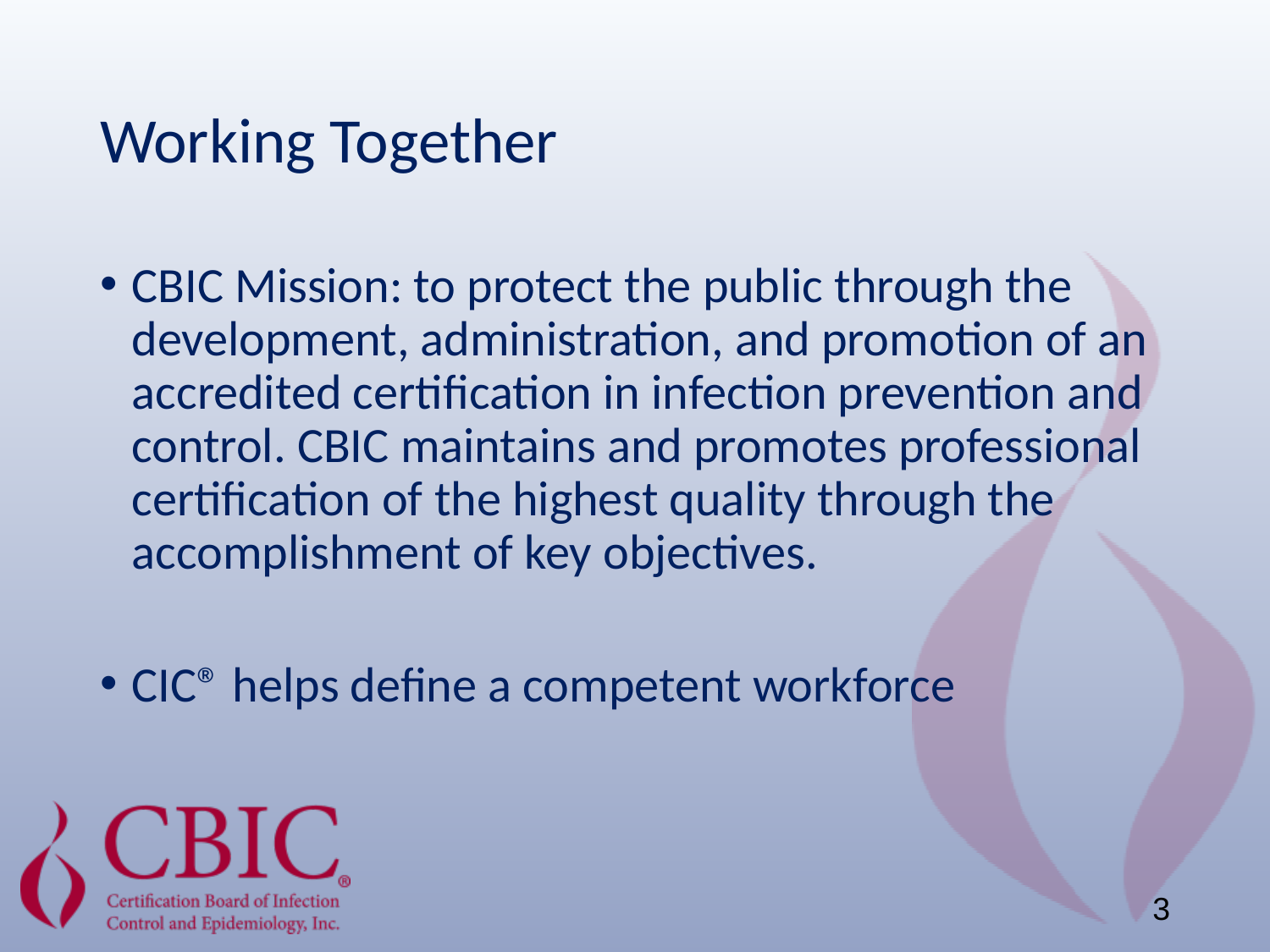

# Working Together
CBIC Mission: to protect the public through the development, administration, and promotion of an accredited certification in infection prevention and control. CBIC maintains and promotes professional certification of the highest quality through the accomplishment of key objectives.

CIC® helps define a competent workforce
3